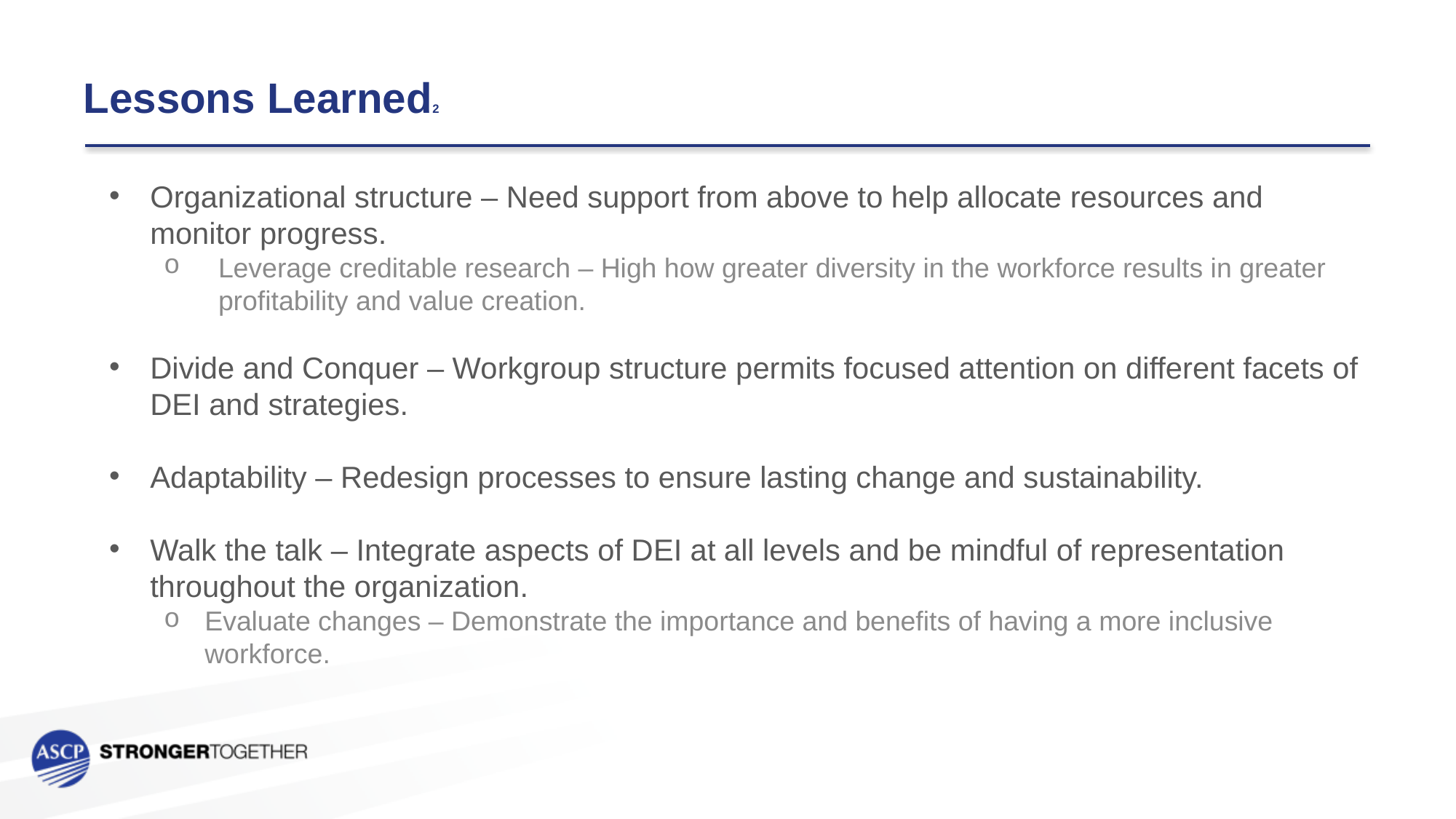

# Lessons Learned2
Organizational structure – Need support from above to help allocate resources and monitor progress.
Leverage creditable research – High how greater diversity in the workforce results in greater profitability and value creation.

Divide and Conquer – Workgroup structure permits focused attention on different facets of DEI and strategies.

Adaptability – Redesign processes to ensure lasting change and sustainability.

Walk the talk – Integrate aspects of DEI at all levels and be mindful of representation throughout the organization.
Evaluate changes – Demonstrate the importance and benefits of having a more inclusive workforce.